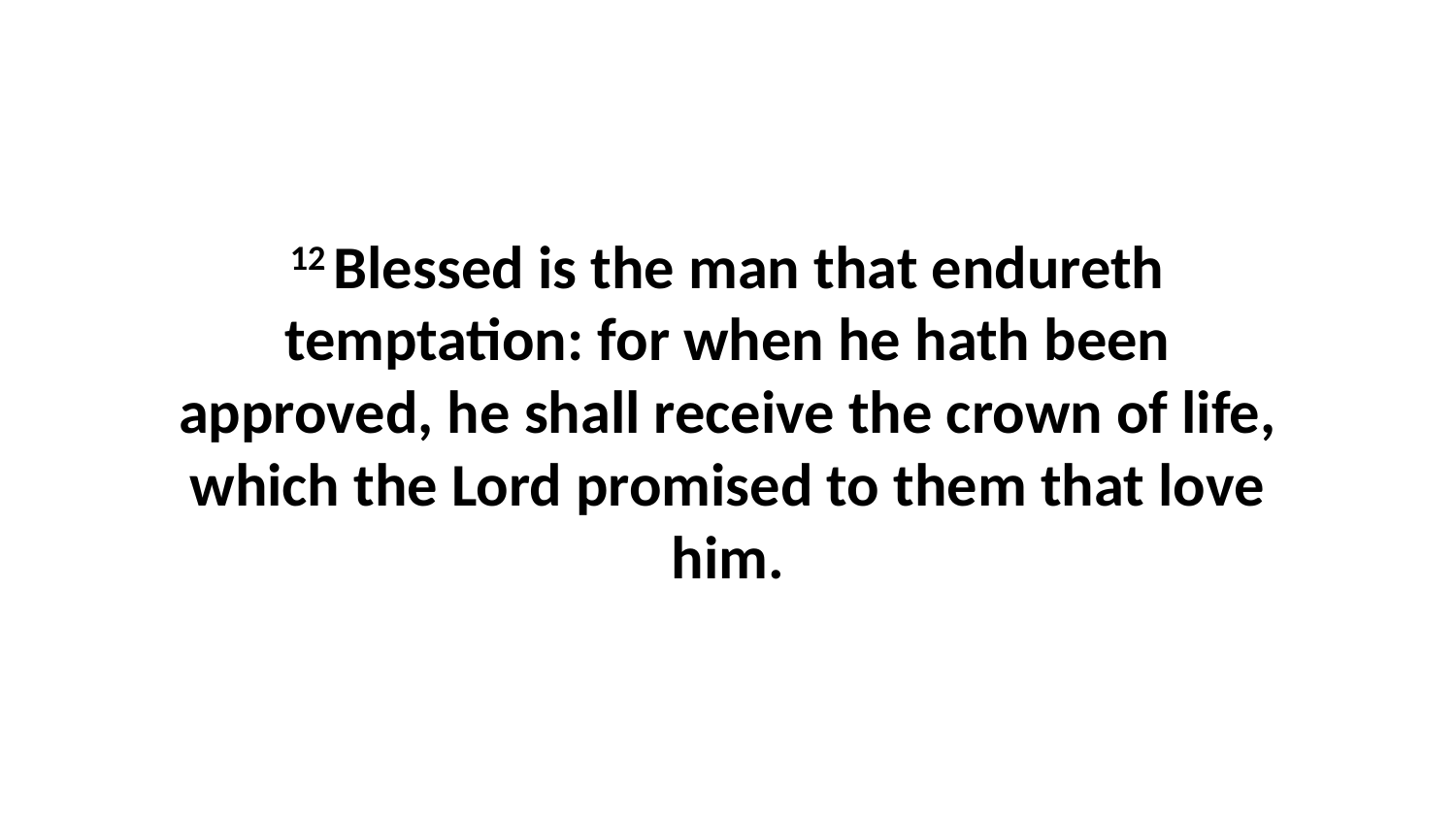

12 Blessed is the man that endureth temptation: for when he hath been approved, he shall receive the crown of life, which the Lord promised to them that love him.